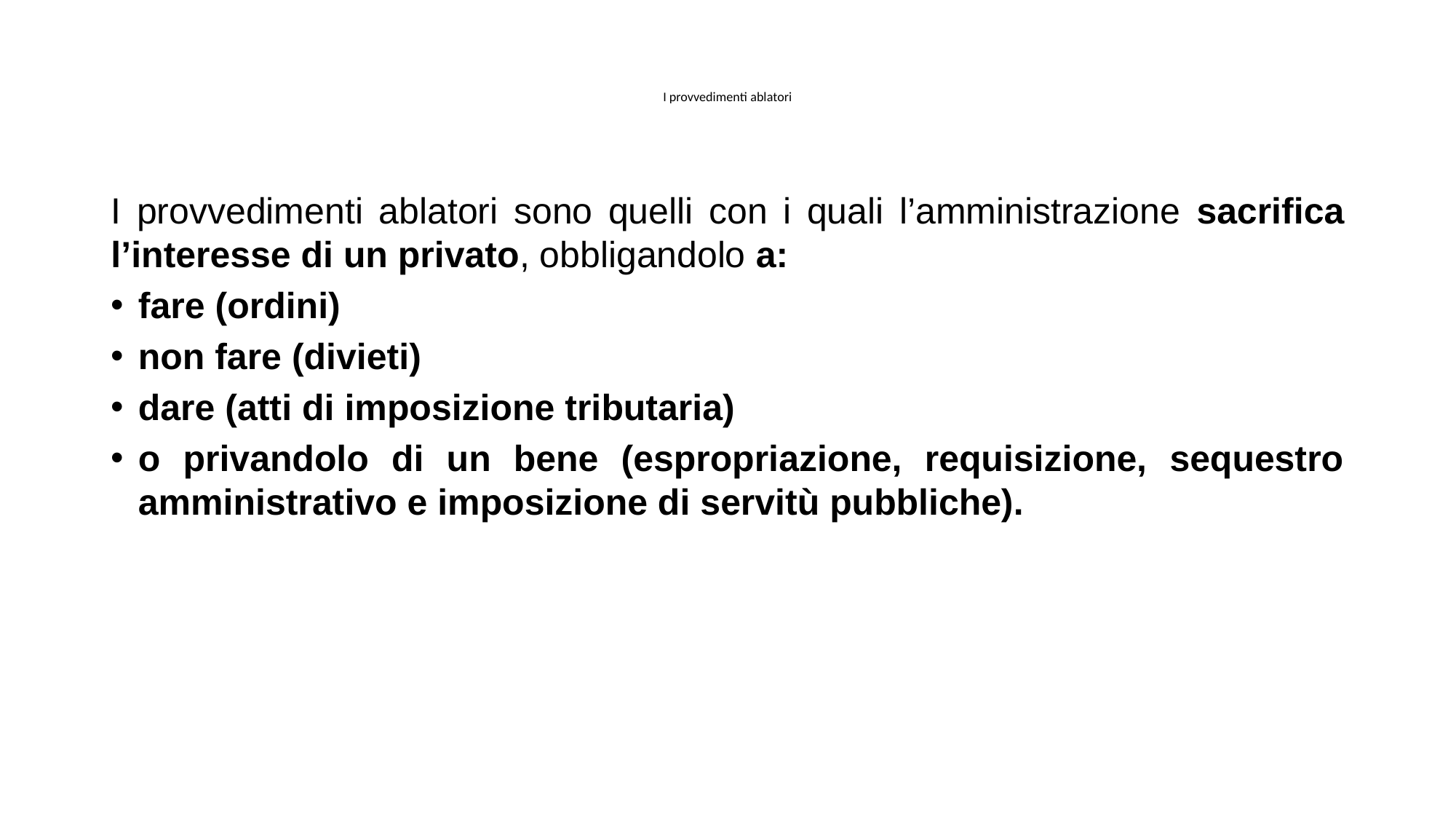

# I provvedimenti ablatori
I provvedimenti ablatori sono quelli con i quali l’amministrazione sacrifica l’interesse di un privato, obbligandolo a:
fare (ordini)
non fare (divieti)
dare (atti di imposizione tributaria)
o privandolo di un bene (espropriazione, requisizione, sequestro amministrativo e imposizione di servitù pubbliche).